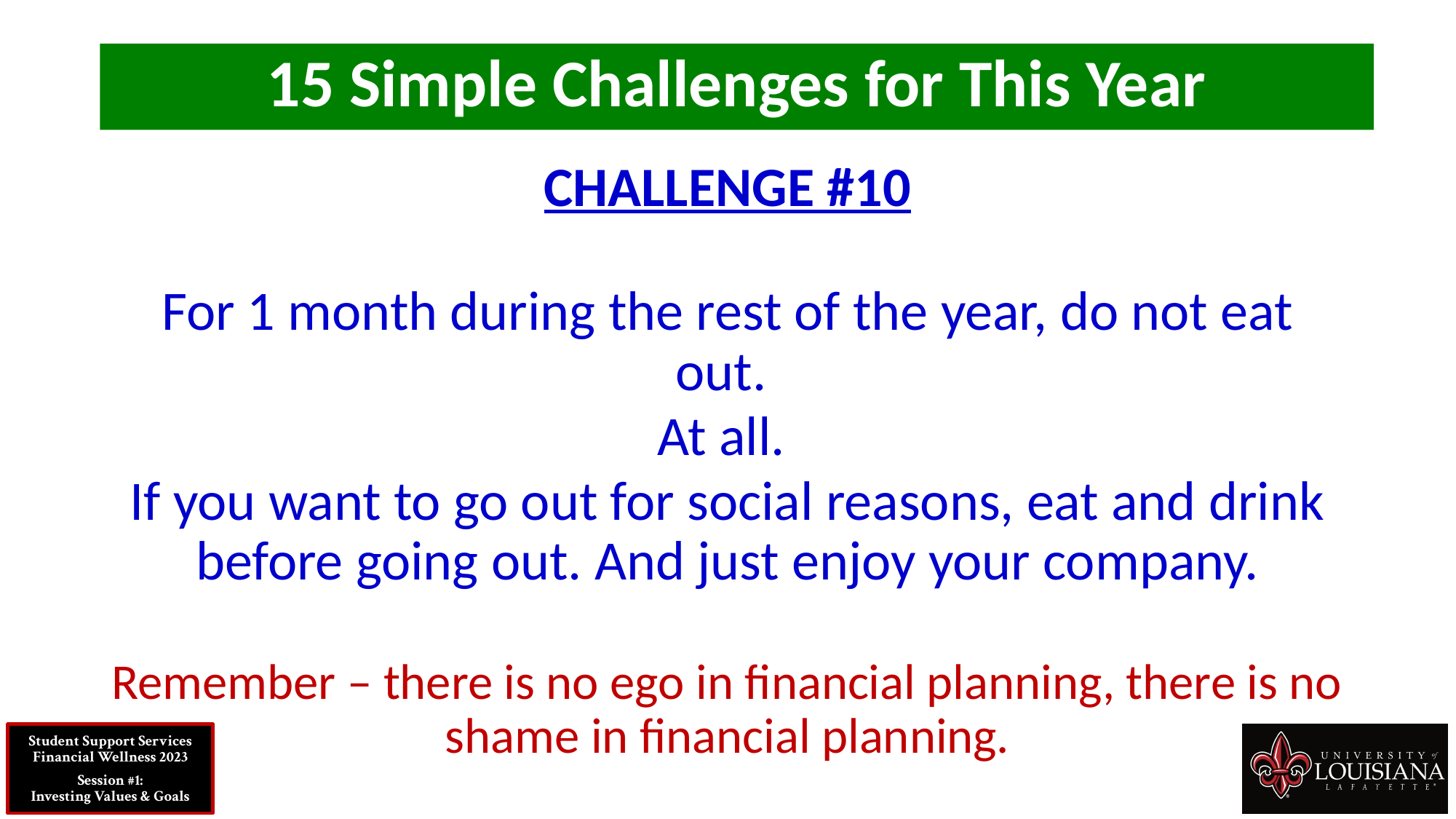

15 Simple Challenges for This Year
CHALLENGE #10

For 1 month during the rest of the year, do not eat out.
At all.
If you want to go out for social reasons, eat and drink before going out. And just enjoy your company.

Remember – there is no ego in financial planning, there is no shame in financial planning.